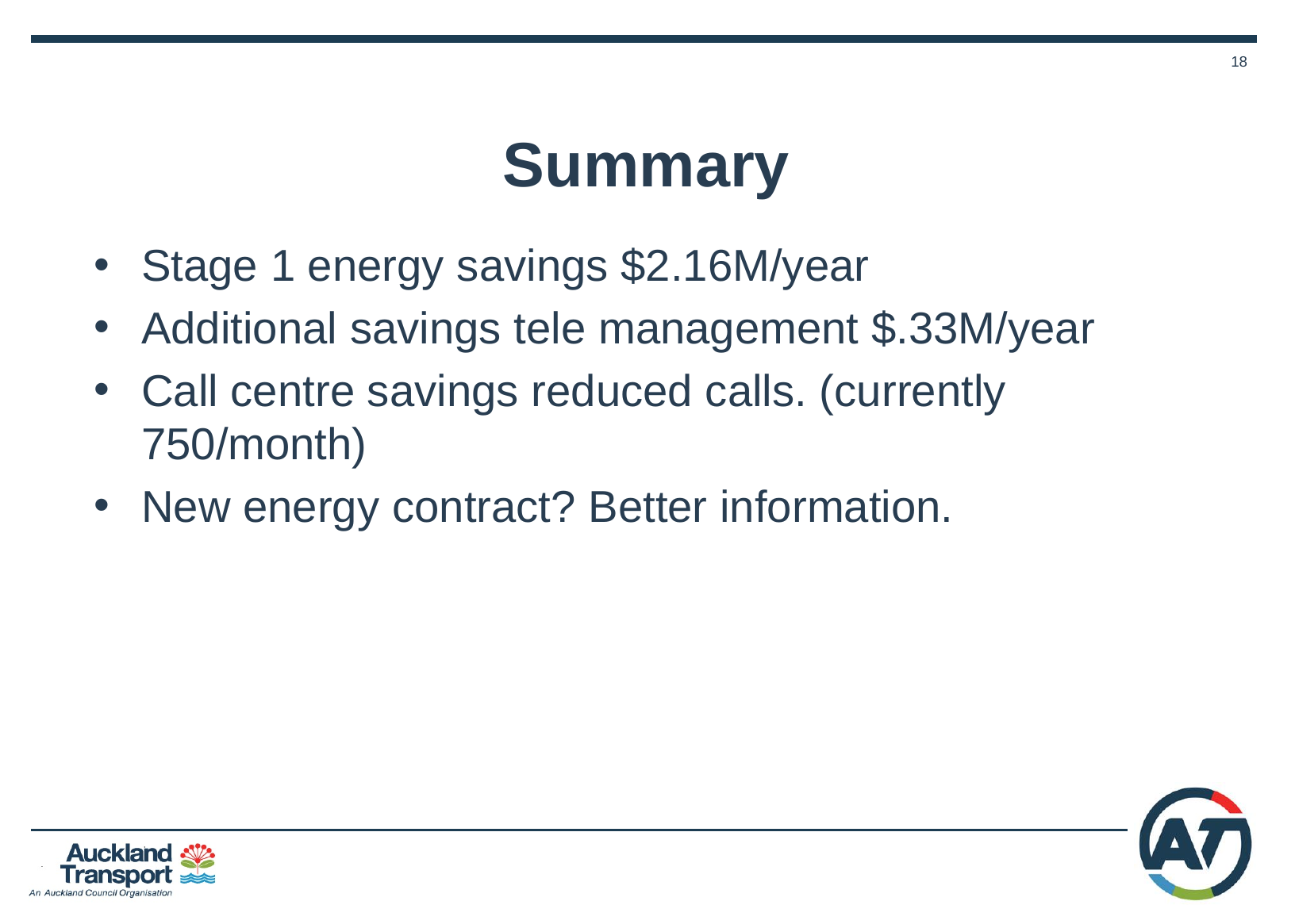

# Summary
Stage 1 energy savings $2.16M/year
Additional savings tele management $.33M/year
Call centre savings reduced calls. (currently 750/month)
New energy contract? Better information.